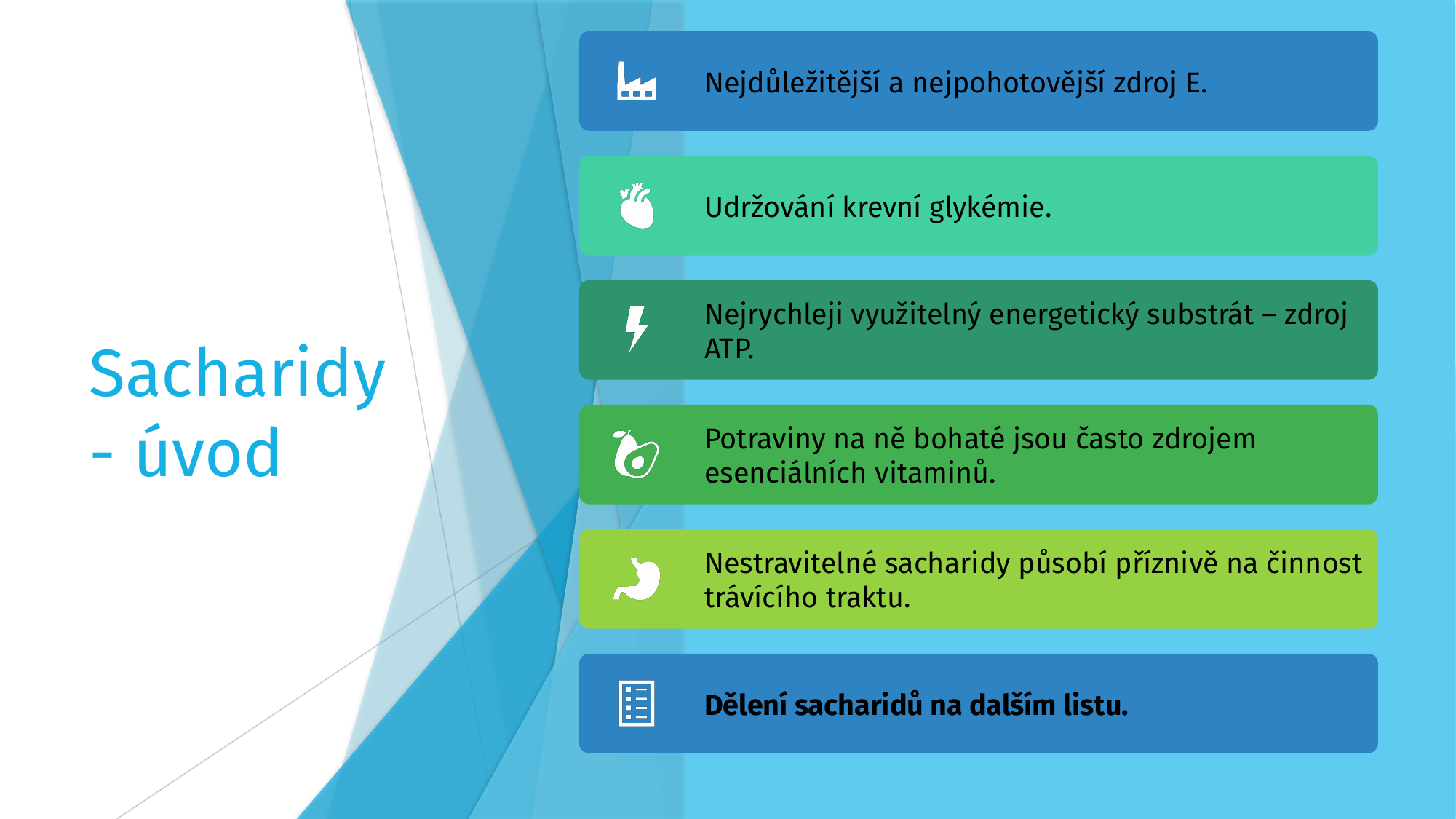

Nejdůležitější a nejpohotovější zdroj E.
Udržování krevní glykémie.
Nejrychleji využitelný energetický substrát – zdroj ATP.
Potraviny na ně bohaté jsou často zdrojem esenciálních vitaminů.
Nestravitelné sacharidy působí příznivě na činnost trávícího traktu.
Dělení sacharidů na dalším listu.
# Sacharidy - úvod